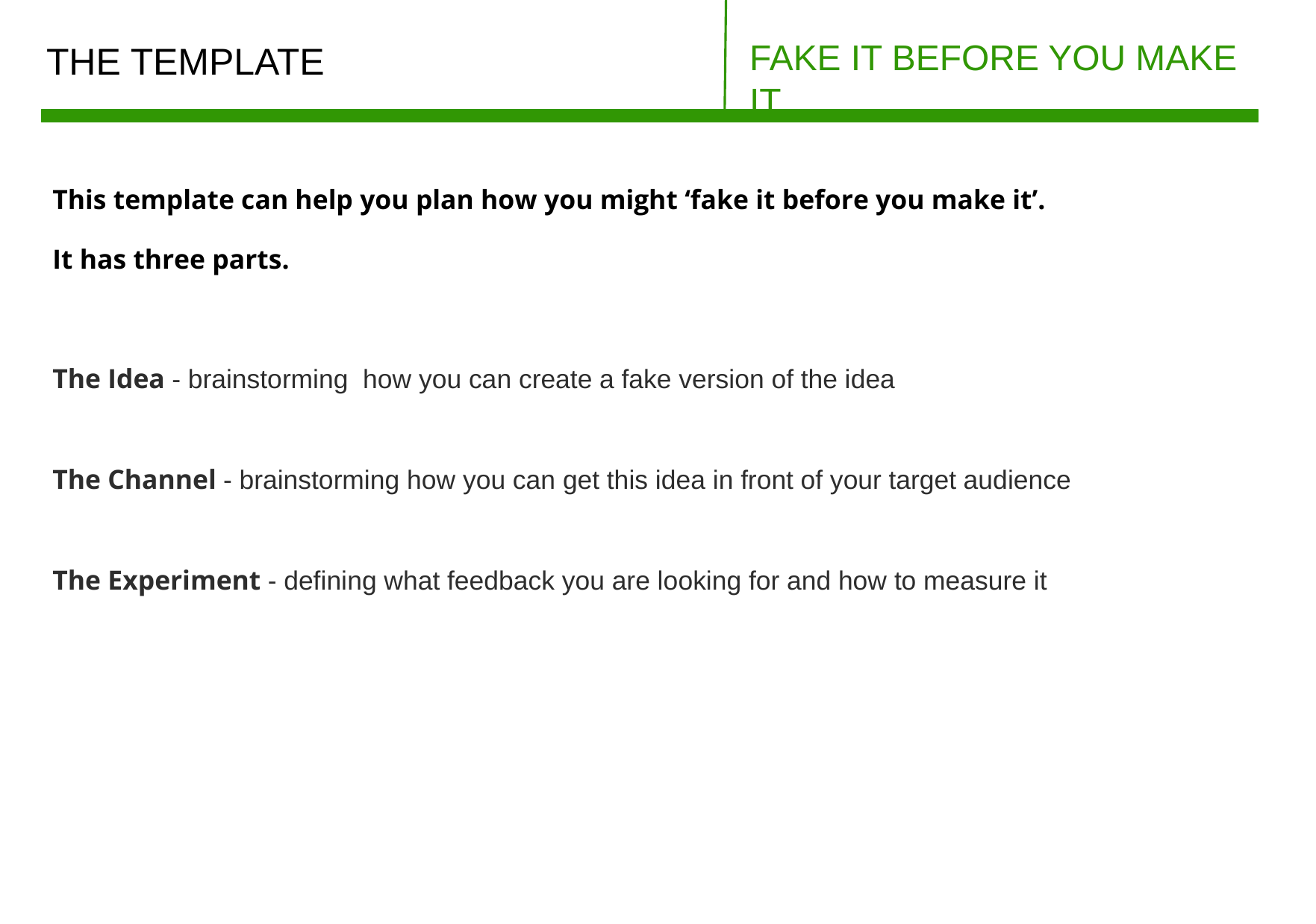

FAKE IT BEFORE YOU MAKE IT
# THE TEMPLATE

This template can help you plan how you might ‘fake it before you make it’.
It has three parts.

The Idea - brainstorming  how you can create a fake version of the idea

The Channel - brainstorming how you can get this idea in front of your target audience

The Experiment - defining what feedback you are looking for and how to measure it